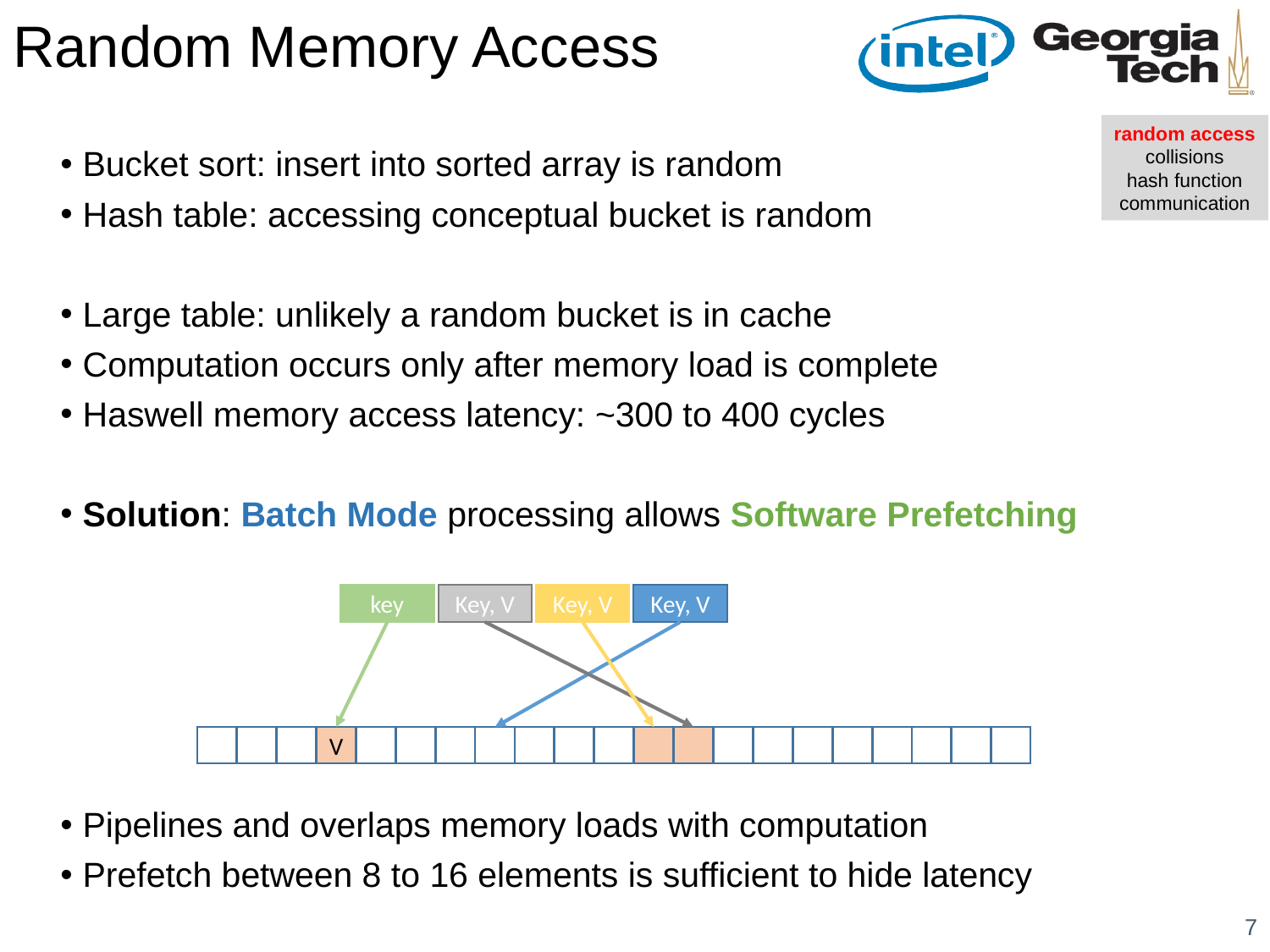

# Random Memory Access
random access
collisions
hash function
communication
Bucket sort: insert into sorted array is random
Hash table: accessing conceptual bucket is random

Large table: unlikely a random bucket is in cache
Computation occurs only after memory load is complete
Haswell memory access latency: ~300 to 400 cycles

Solution: Batch Mode processing allows Software Prefetching

Pipelines and overlaps memory loads with computation
Prefetch between 8 to 16 elements is sufficient to hide latency

key
Key, V
Key, V
Key, V

V

7